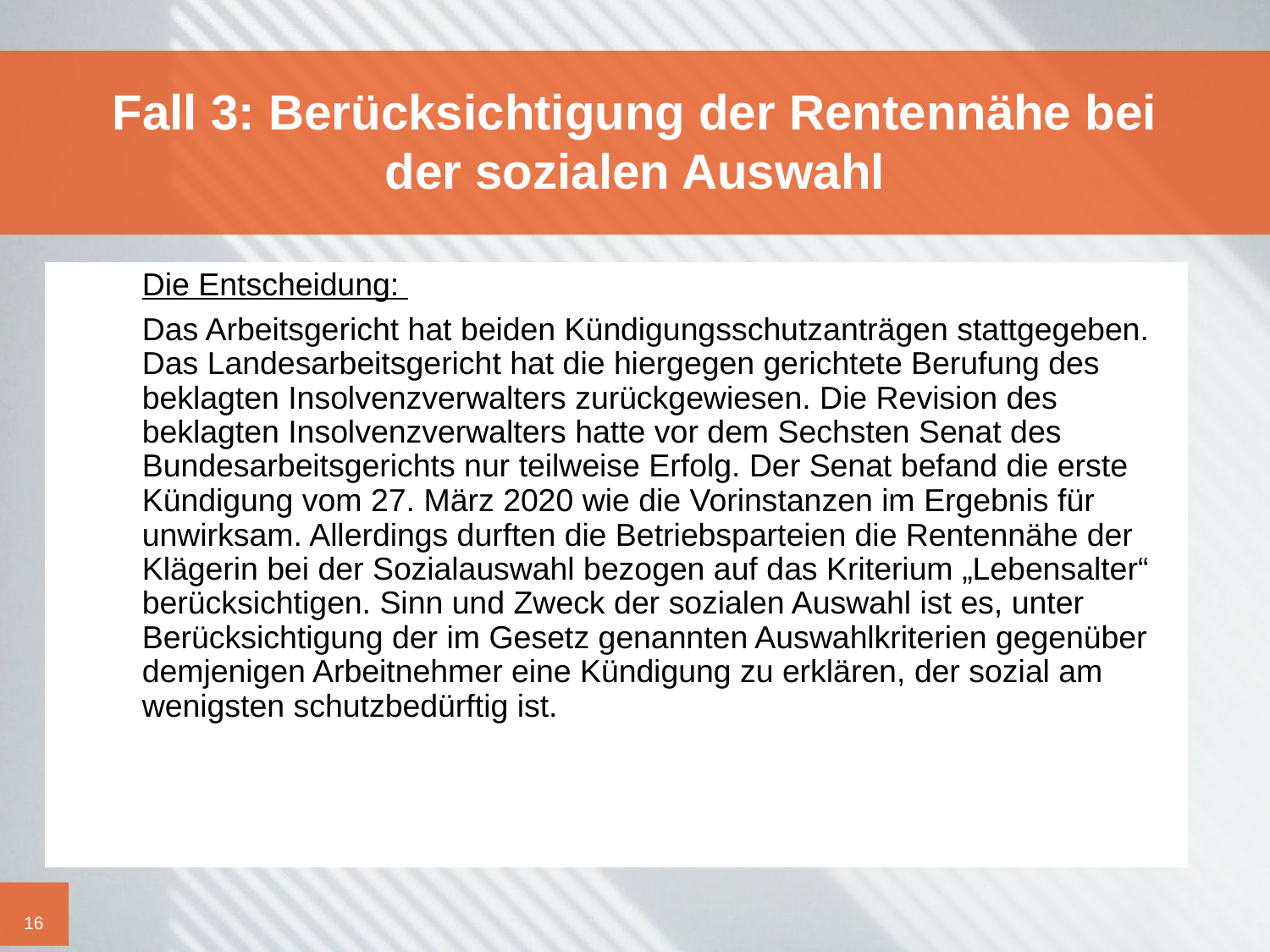

# Fall 3: Berücksichtigung der Rentennähe bei der sozialen Auswahl
	Die Entscheidung:
	Das Arbeitsgericht hat beiden Kündigungsschutzanträgen stattgegeben. Das Landesarbeitsgericht hat die hiergegen gerichtete Berufung des beklagten Insolvenzverwalters zurückgewiesen. Die Revision des beklagten Insolvenzverwalters hatte vor dem Sechsten Senat des Bundesarbeitsgerichts nur teilweise Erfolg. Der Senat befand die erste Kündigung vom 27. März 2020 wie die Vorinstanzen im Ergebnis für unwirksam. Allerdings durften die Betriebsparteien die Rentennähe der Klägerin bei der Sozialauswahl bezogen auf das Kriterium „Lebensalter“ berücksichtigen. Sinn und Zweck der sozialen Auswahl ist es, unter Berücksichtigung der im Gesetz genannten Auswahlkriterien gegenüber demjenigen Arbeitnehmer eine Kündigung zu erklären, der sozial am wenigsten schutzbedürftig ist.